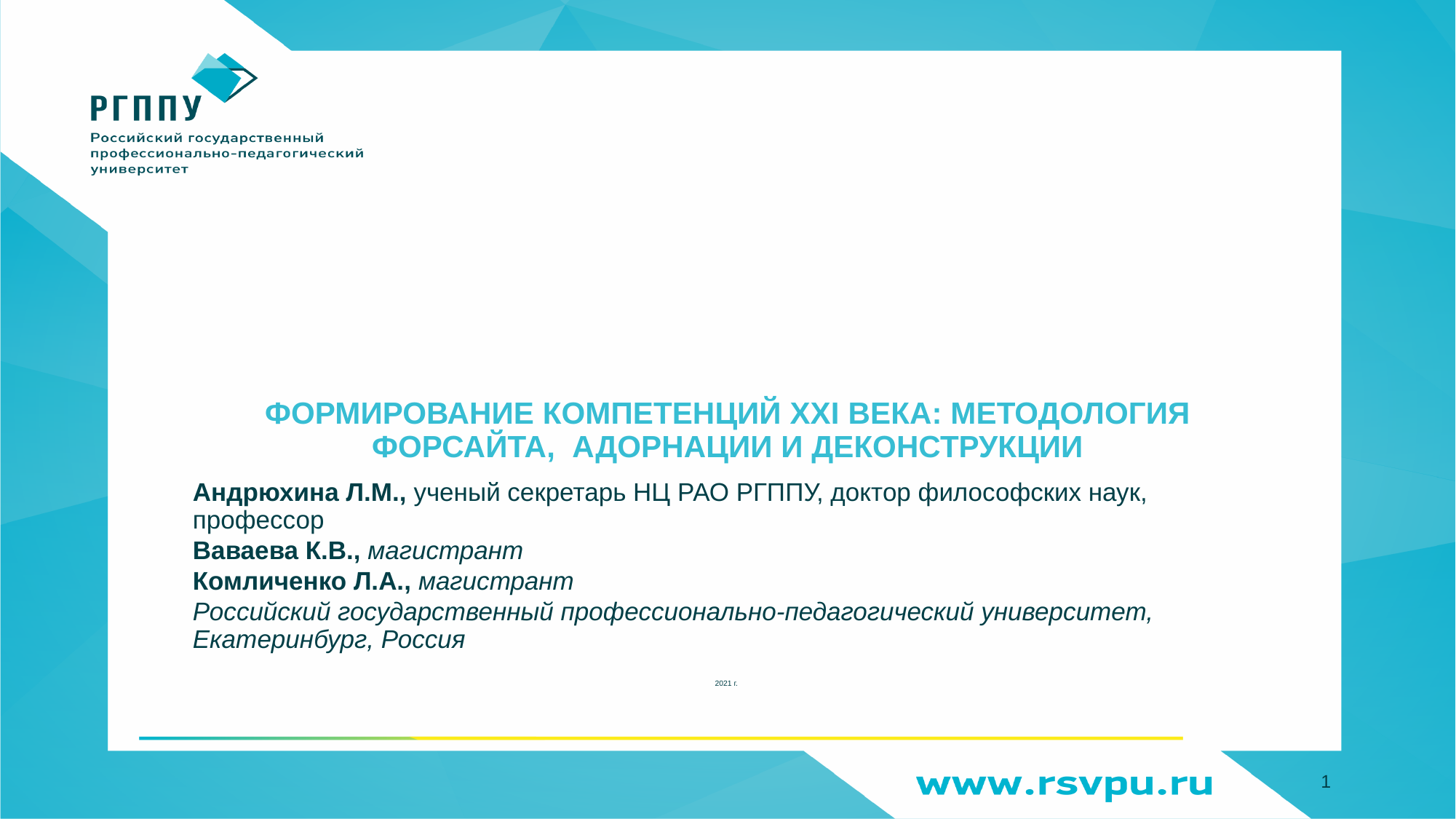

# ФОРМИРОВАНИЕ КОМПЕТЕНЦИЙ XXI ВЕКА: МЕТОДОЛОГИЯ ФОРСАЙТА,  АДОРНАЦИИ И ДЕКОНСТРУКЦИИ
Андрюхина Л.М., ученый секретарь НЦ РАО РГППУ, доктор философских наук, профессор
Ваваева К.В., магистрант
Комличенко Л.А., магистрант
Российский государственный профессионально-педагогический университет,  Екатеринбург, Россия

2021 г.
1